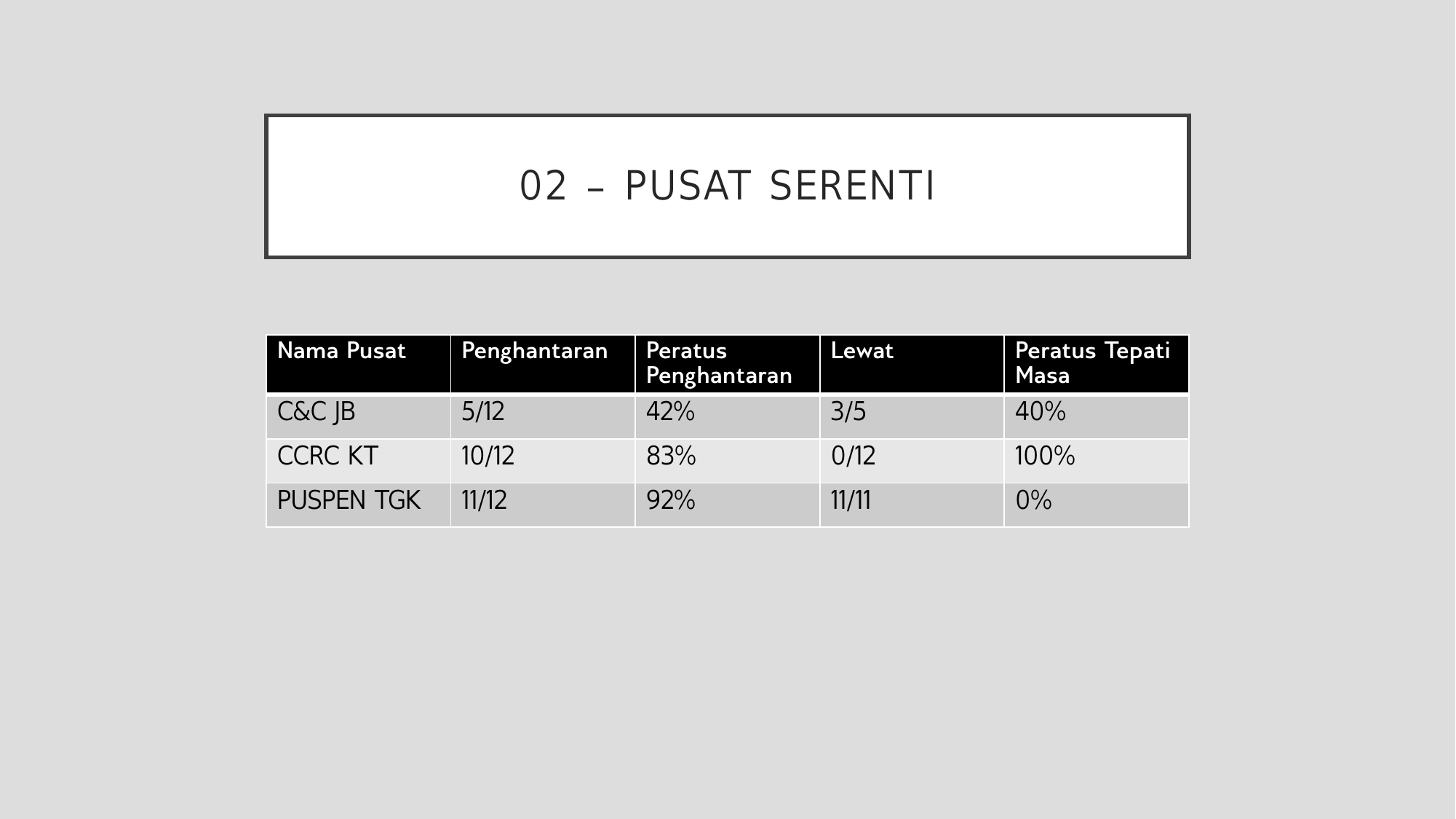

# 02 – Pusat serenti
| Nama Pusat | Penghantaran | Peratus Penghantaran | Lewat | Peratus Tepati Masa |
| --- | --- | --- | --- | --- |
| C&C JB | 5/12 | 42% | 3/5 | 40% |
| CCRC KT | 10/12 | 83% | 0/12 | 100% |
| PUSPEN TGK | 11/12 | 92% | 11/11 | 0% |